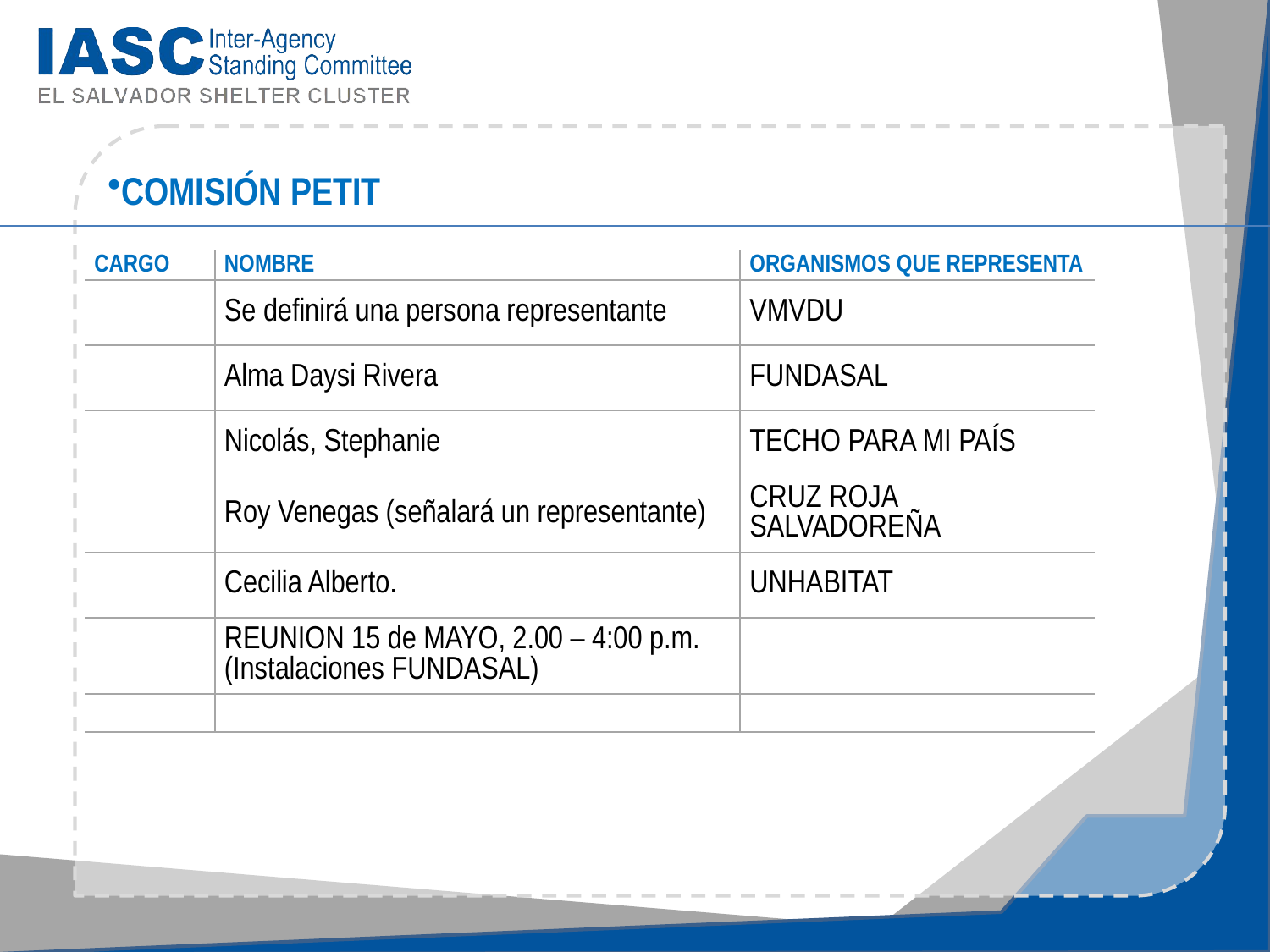

COMISIÓN PETIT

| CARGO | NOMBRE | ORGANISMOS QUE REPRESENTA |
| --- | --- | --- |
|  | Se definirá una persona representante | VMVDU |
|  | Alma Daysi Rivera | FUNDASAL |
|  | Nicolás, Stephanie | TECHO PARA MI PAÍS |
|  | Roy Venegas (señalará un representante) | CRUZ ROJA SALVADOREÑA |
|  | Cecilia Alberto. | UNHABITAT |
|  | REUNION 15 de MAYO, 2.00 – 4:00 p.m. (Instalaciones FUNDASAL) |  |
|  |  |  |